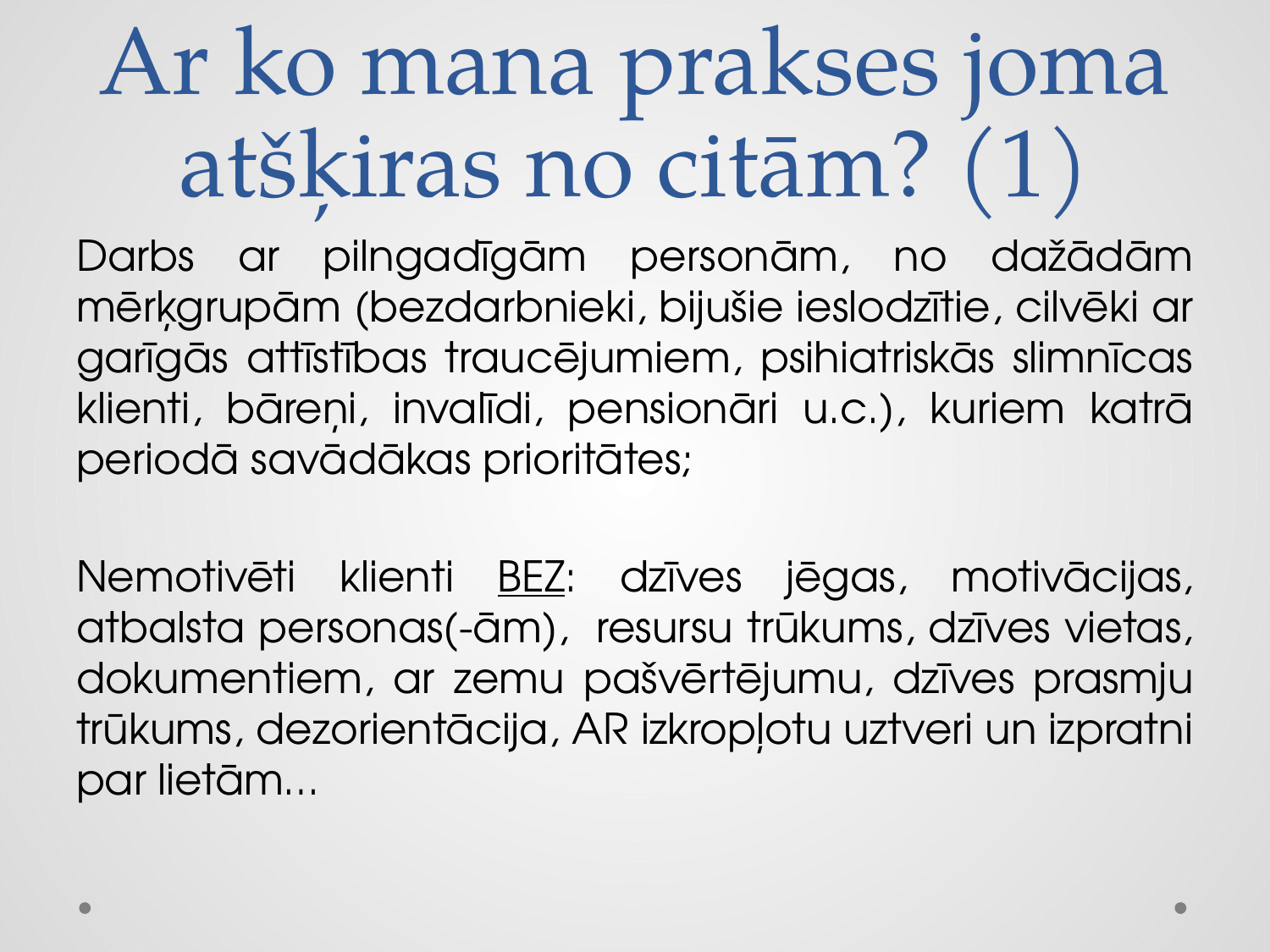

# Ar ko mana prakses joma atšķiras no citām? (1)
Darbs ar pilngadīgām personām, no dažādām mērķgrupām (bezdarbnieki, bijušie ieslodzītie, cilvēki ar garīgās attīstības traucējumiem, psihiatriskās slimnīcas klienti, bāreņi, invalīdi, pensionāri u.c.), kuriem katrā periodā savādākas prioritātes;

Nemotivēti klienti BEZ: dzīves jēgas, motivācijas, atbalsta personas(-ām),  resursu trūkums, dzīves vietas, dokumentiem, ar zemu pašvērtējumu, dzīves prasmju trūkums, dezorientācija, AR izkropļotu uztveri un izpratni par lietām…